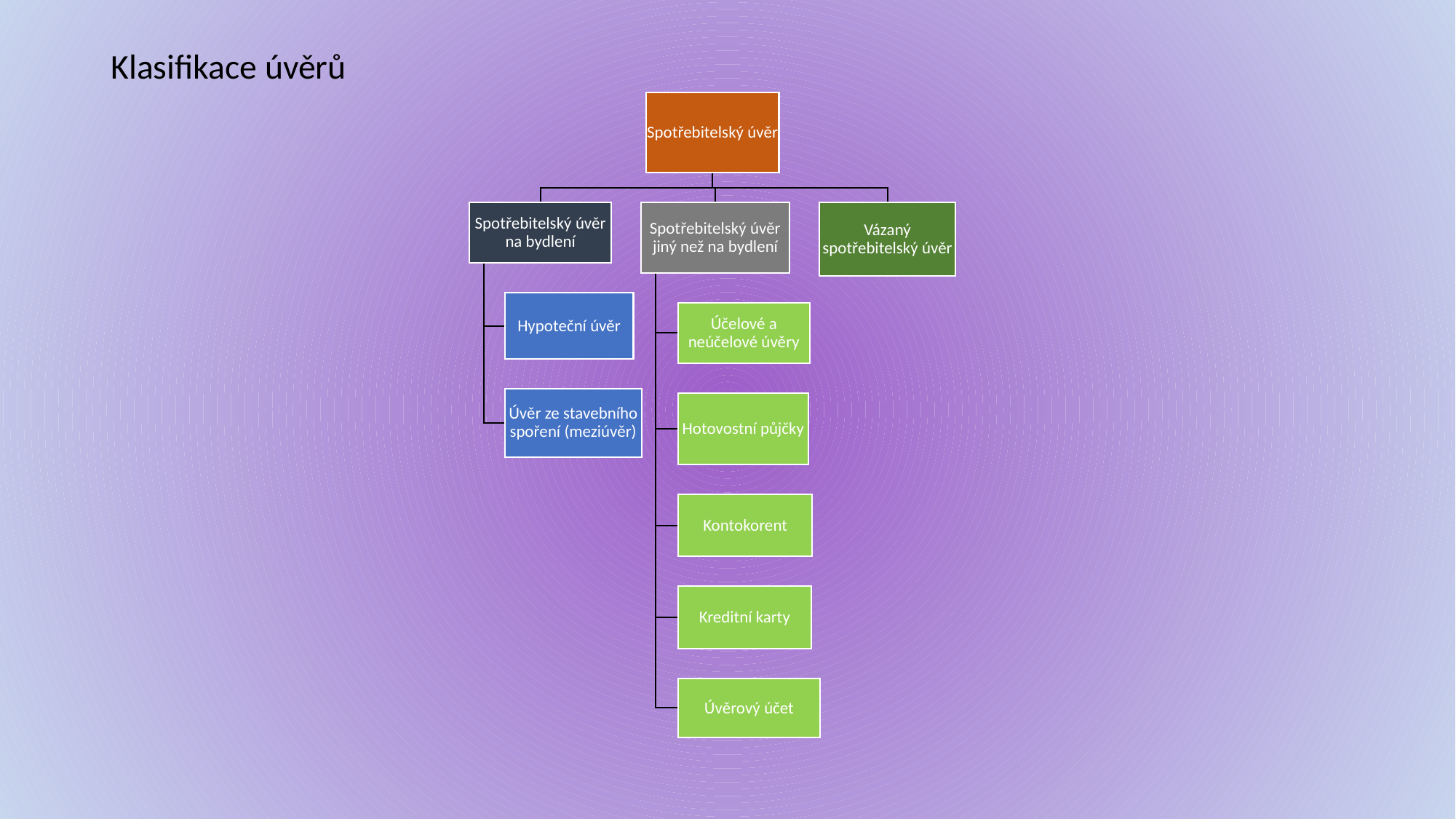

# Klasifikace úvěrů
Spotřebitelský úvěr
Spotřebitelský úvěr na bydlení
Hypoteční úvěr
Úvěr ze stavebního spoření (meziúvěr)
Spotřebitelský úvěr jiný než na bydlení
Účelové a neúčelové úvěry
Hotovostní půjčky
Kontokorent
Kreditní karty
Úvěrový účet
Vázaný spotřebitelský úvěr